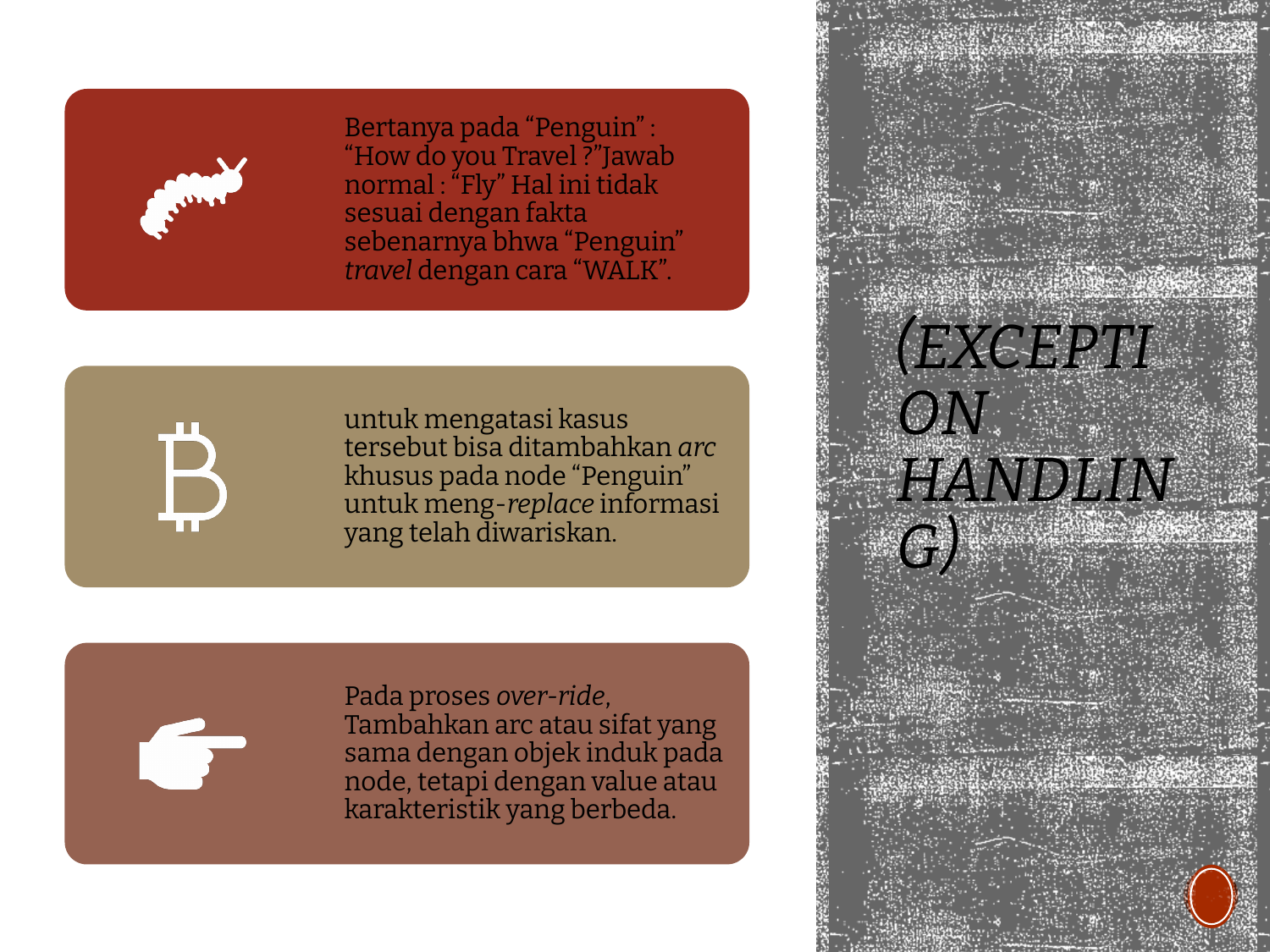

Bertanya pada “Penguin” : “How do you Travel ?”Jawab normal : “Fly” Hal ini tidak sesuai dengan fakta sebenarnya bhwa “Penguin” travel dengan cara “WALK”.
untuk mengatasi kasus tersebut bisa ditambahkan arc khusus pada node “Penguin” untuk meng-replace informasi yang telah diwariskan.
Pada proses over-ride, Tambahkan arc atau sifat yang sama dengan objek induk pada node, tetapi dengan value atau karakteristik yang berbeda.
# (Exception Handling)